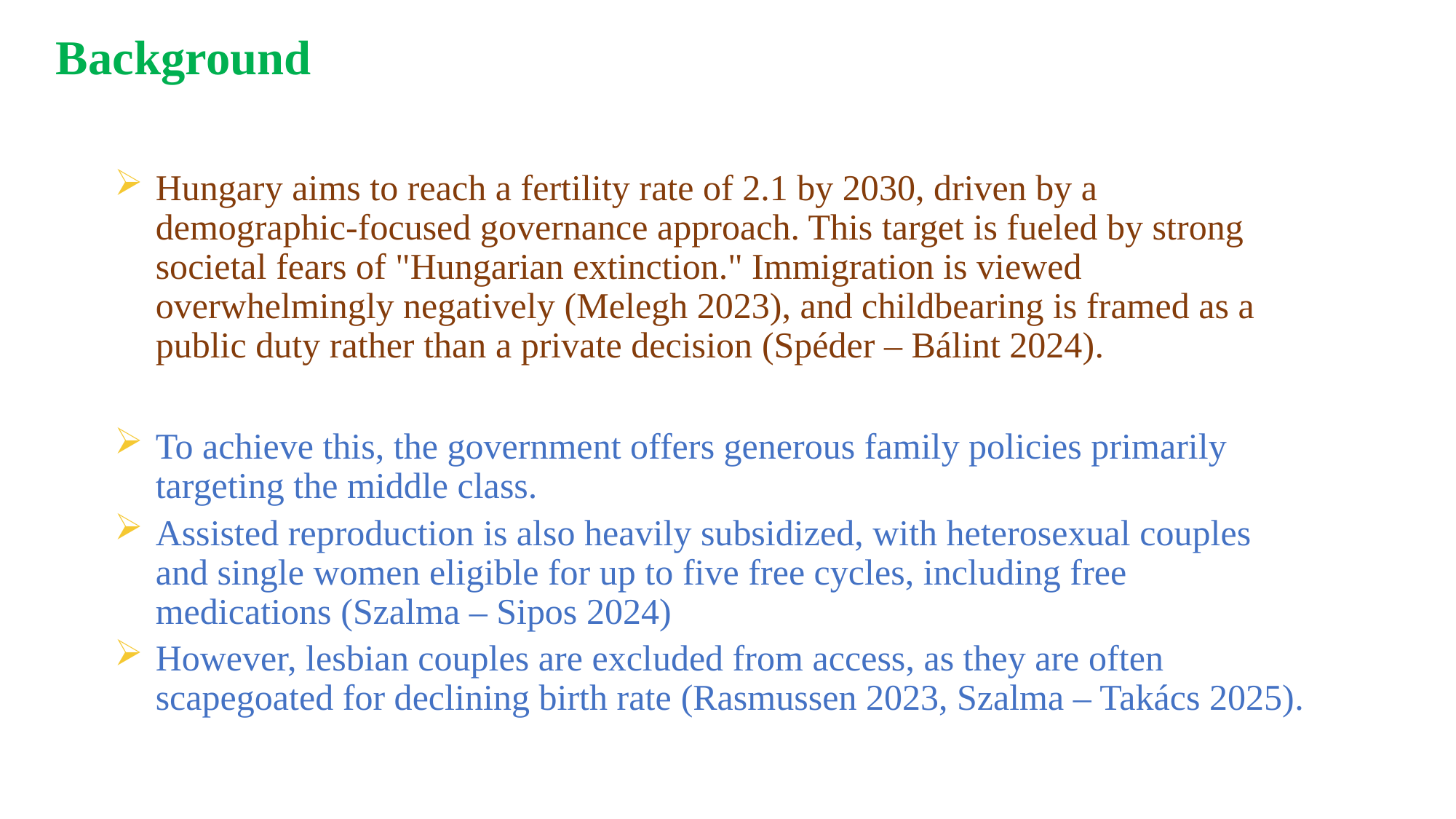

Background
Hungary aims to reach a fertility rate of 2.1 by 2030, driven by a demographic-focused governance approach. This target is fueled by strong societal fears of "Hungarian extinction." Immigration is viewed overwhelmingly negatively (Melegh 2023), and childbearing is framed as a public duty rather than a private decision (Spéder – Bálint 2024).

To achieve this, the government offers generous family policies primarily targeting the middle class.
Assisted reproduction is also heavily subsidized, with heterosexual couples and single women eligible for up to five free cycles, including free medications (Szalma – Sipos 2024)
However, lesbian couples are excluded from access, as they are often scapegoated for declining birth rate (Rasmussen 2023, Szalma – Takács 2025).